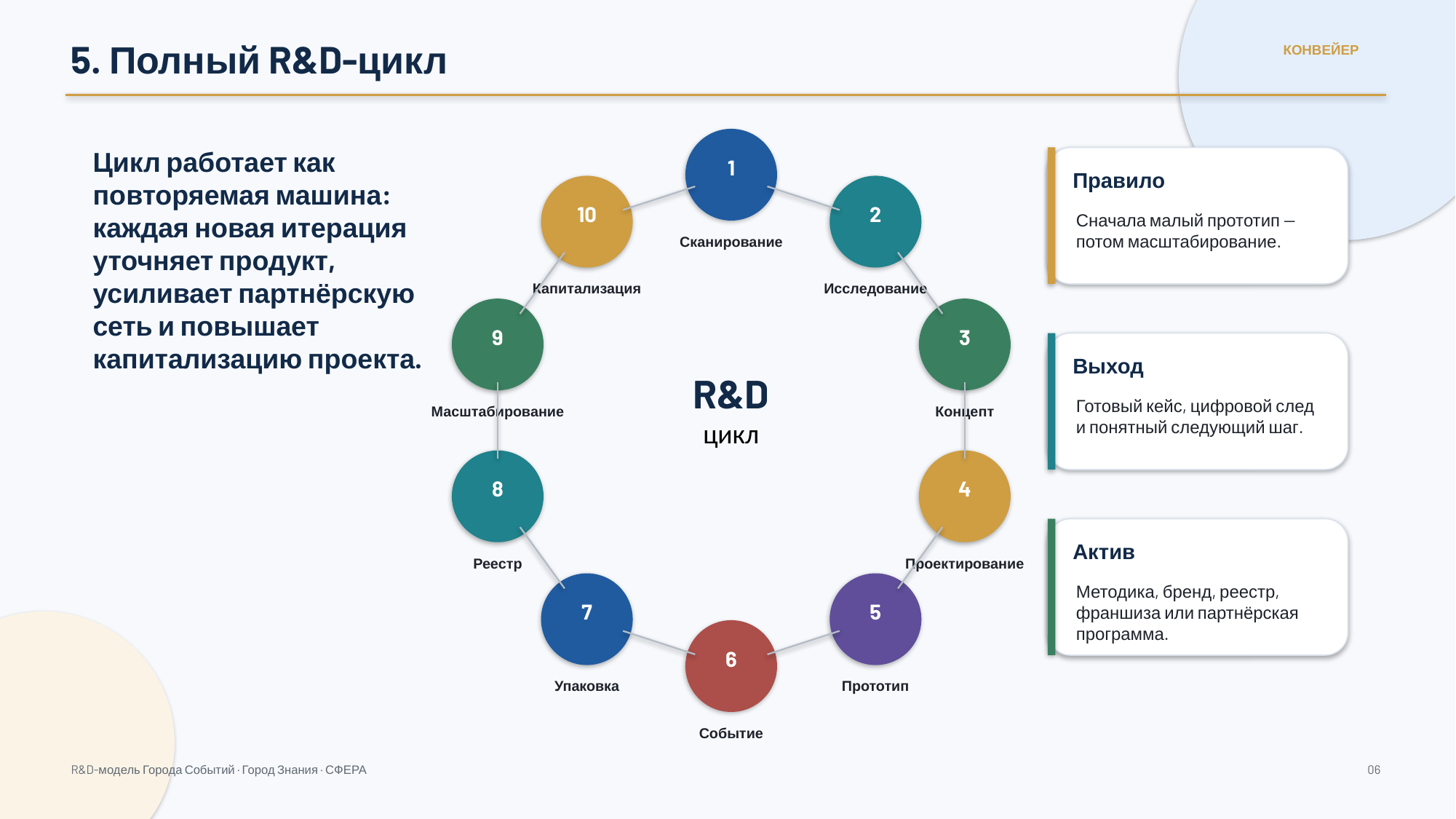

5. Полный R&D-цикл
КОНВЕЙЕР

Цикл работает как повторяемая машина: каждая новая итерация уточняет продукт, усиливает партнёрскую сеть и повышает капитализацию проекта.

1
Правило

10
2
Сначала малый прототип — потом масштабирование.
Сканирование
Капитализация
Исследование

9
3

Выход
R&D
цикл
Готовый кейс, цифровой след и понятный следующий шаг.
Масштабирование
Концепт

8
4

Актив
Реестр
Проектирование

Методика, бренд, реестр, франшиза или партнёрская программа.
7
5

6
Упаковка
Прототип
Событие
R&D-модель Города Событий · Город Знания · СФЕРА
06